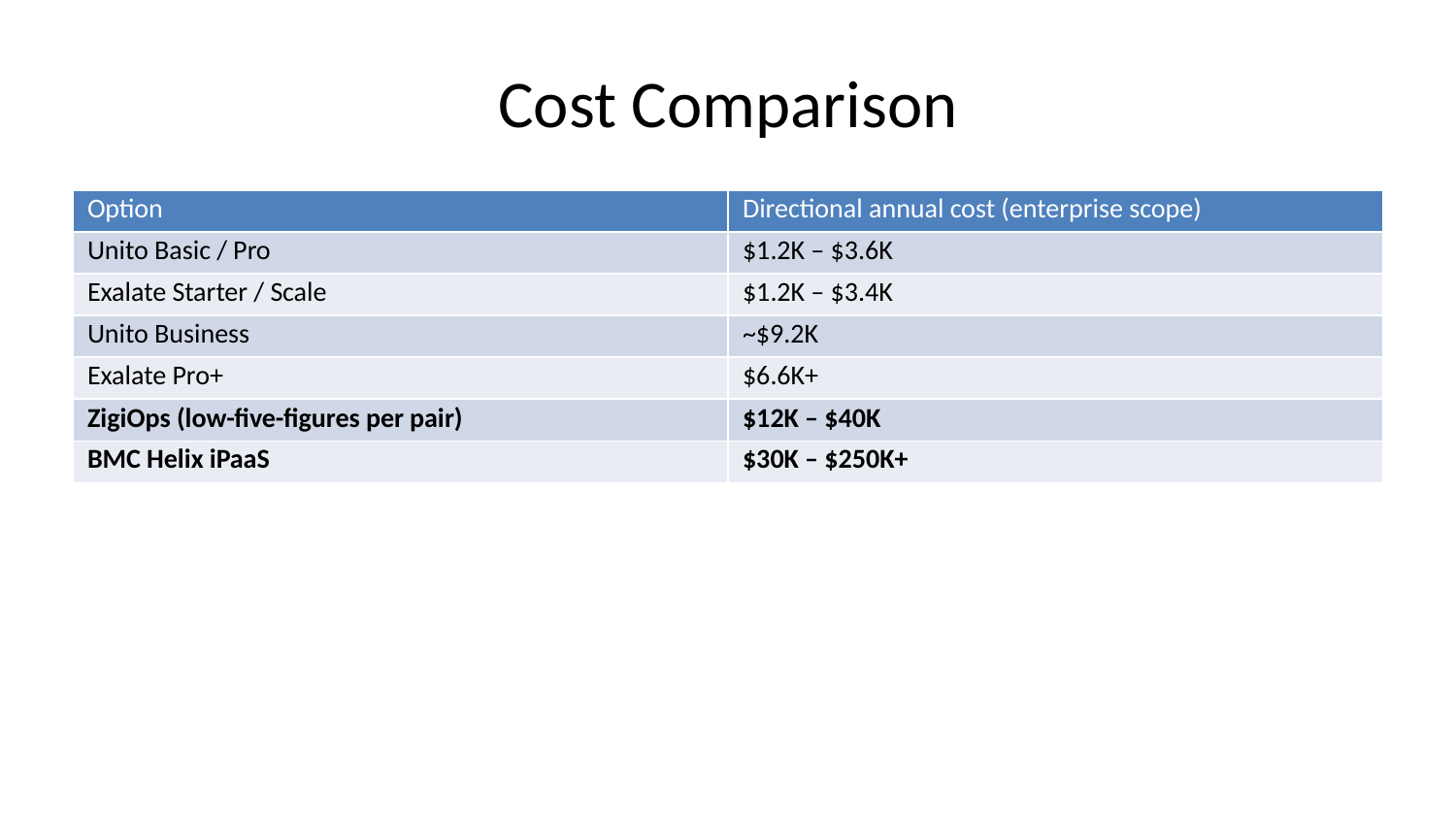

# Cost Comparison
| Option | Directional annual cost (enterprise scope) |
| --- | --- |
| Unito Basic / Pro | $1.2K – $3.6K |
| Exalate Starter / Scale | $1.2K – $3.4K |
| Unito Business | ~$9.2K |
| Exalate Pro+ | $6.6K+ |
| ZigiOps (low-five-figures per pair) | $12K – $40K |
| BMC Helix iPaaS | $30K – $250K+ |